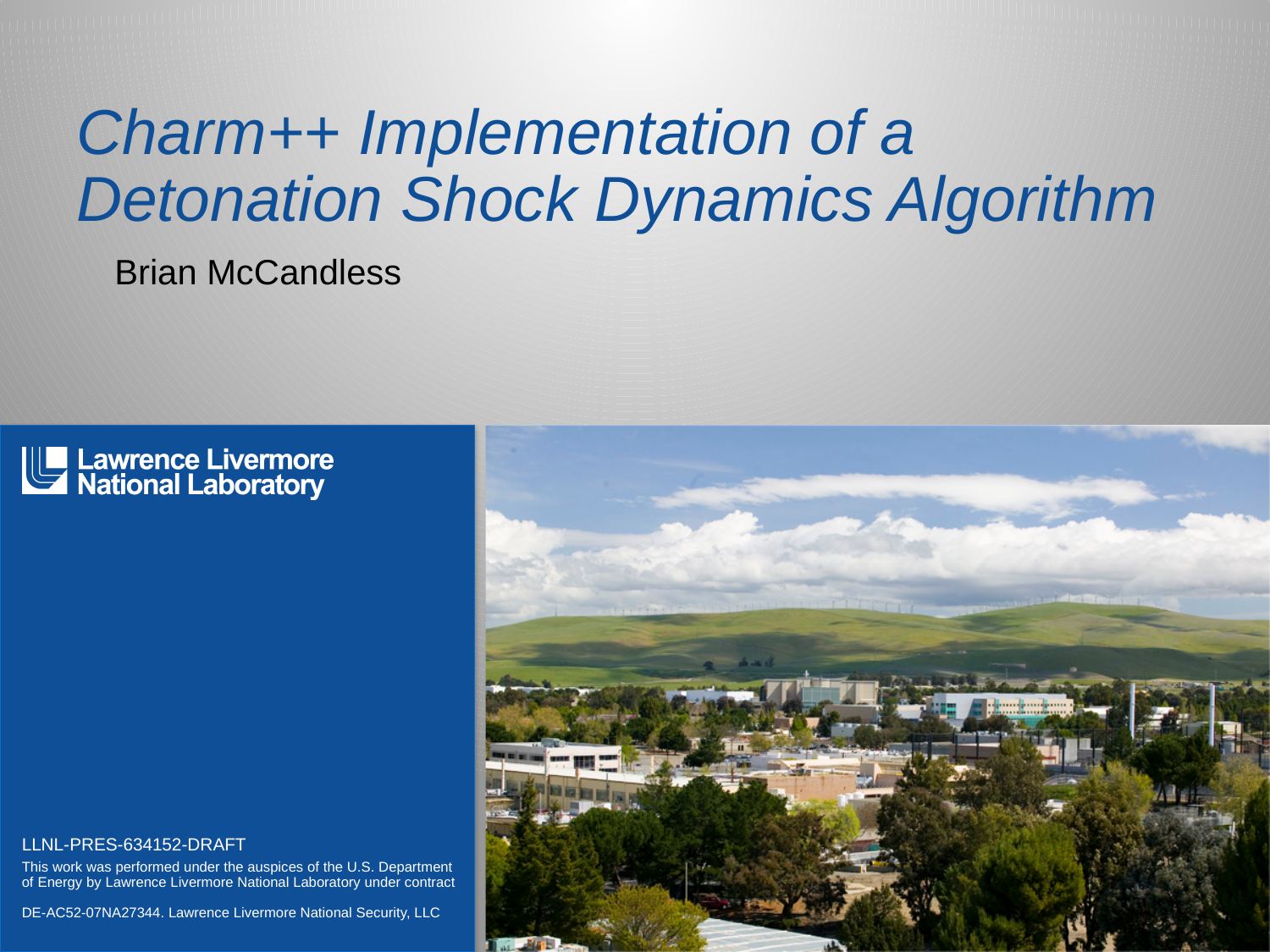

# Charm++ Implementation of a Detonation Shock Dynamics Algorithm
Brian McCandless